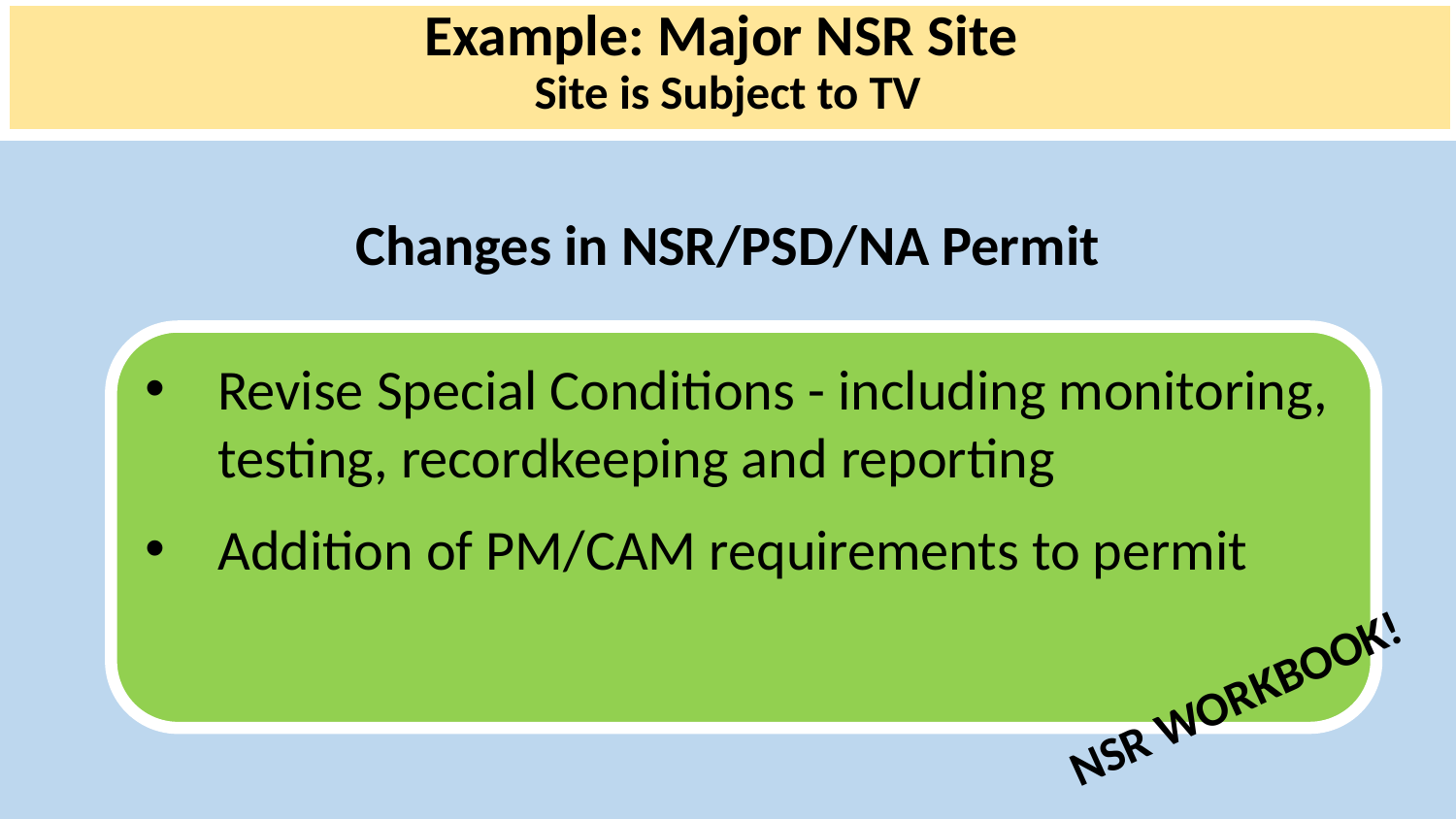

Example: Major NSR Site
Site is Subject to TV

# Changes in NSR/PSD/NA Permit
Revise Special Conditions - including monitoring, testing, recordkeeping and reporting
Addition of PM/CAM requirements to permit
NSR WORKBOOK!